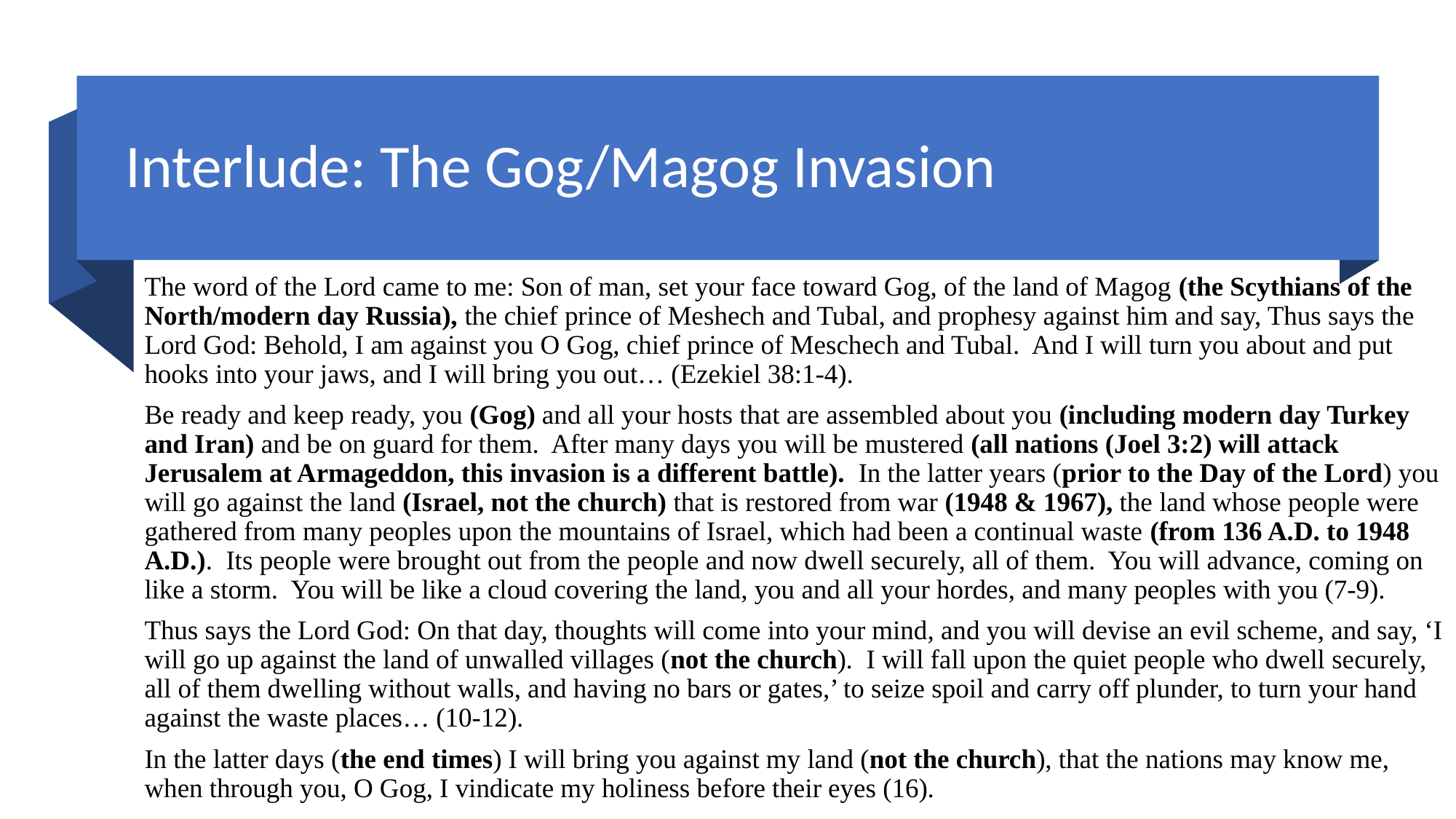

# Interlude: The Gog/Magog Invasion

The word of the Lord came to me: Son of man, set your face toward Gog, of the land of Magog (the Scythians of the North/modern day Russia), the chief prince of Meshech and Tubal, and prophesy against him and say, Thus says the Lord God: Behold, I am against you O Gog, chief prince of Meschech and Tubal.  And I will turn you about and put hooks into your jaws, and I will bring you out… (Ezekiel 38:1-4).
Be ready and keep ready, you (Gog) and all your hosts that are assembled about you (including modern day Turkey and Iran) and be on guard for them.  After many days you will be mustered (all nations (Joel 3:2) will attack Jerusalem at Armageddon, this invasion is a different battle).  In the latter years (prior to the Day of the Lord) you will go against the land (Israel, not the church) that is restored from war (1948 & 1967), the land whose people were gathered from many peoples upon the mountains of Israel, which had been a continual waste (from 136 A.D. to 1948 A.D.).  Its people were brought out from the people and now dwell securely, all of them.  You will advance, coming on like a storm.  You will be like a cloud covering the land, you and all your hordes, and many peoples with you (7-9).
Thus says the Lord God: On that day, thoughts will come into your mind, and you will devise an evil scheme, and say, ‘I will go up against the land of unwalled villages (not the church).  I will fall upon the quiet people who dwell securely, all of them dwelling without walls, and having no bars or gates,’ to seize spoil and carry off plunder, to turn your hand against the waste places… (10-12).
In the latter days (the end times) I will bring you against my land (not the church), that the nations may know me, when through you, O Gog, I vindicate my holiness before their eyes (16).